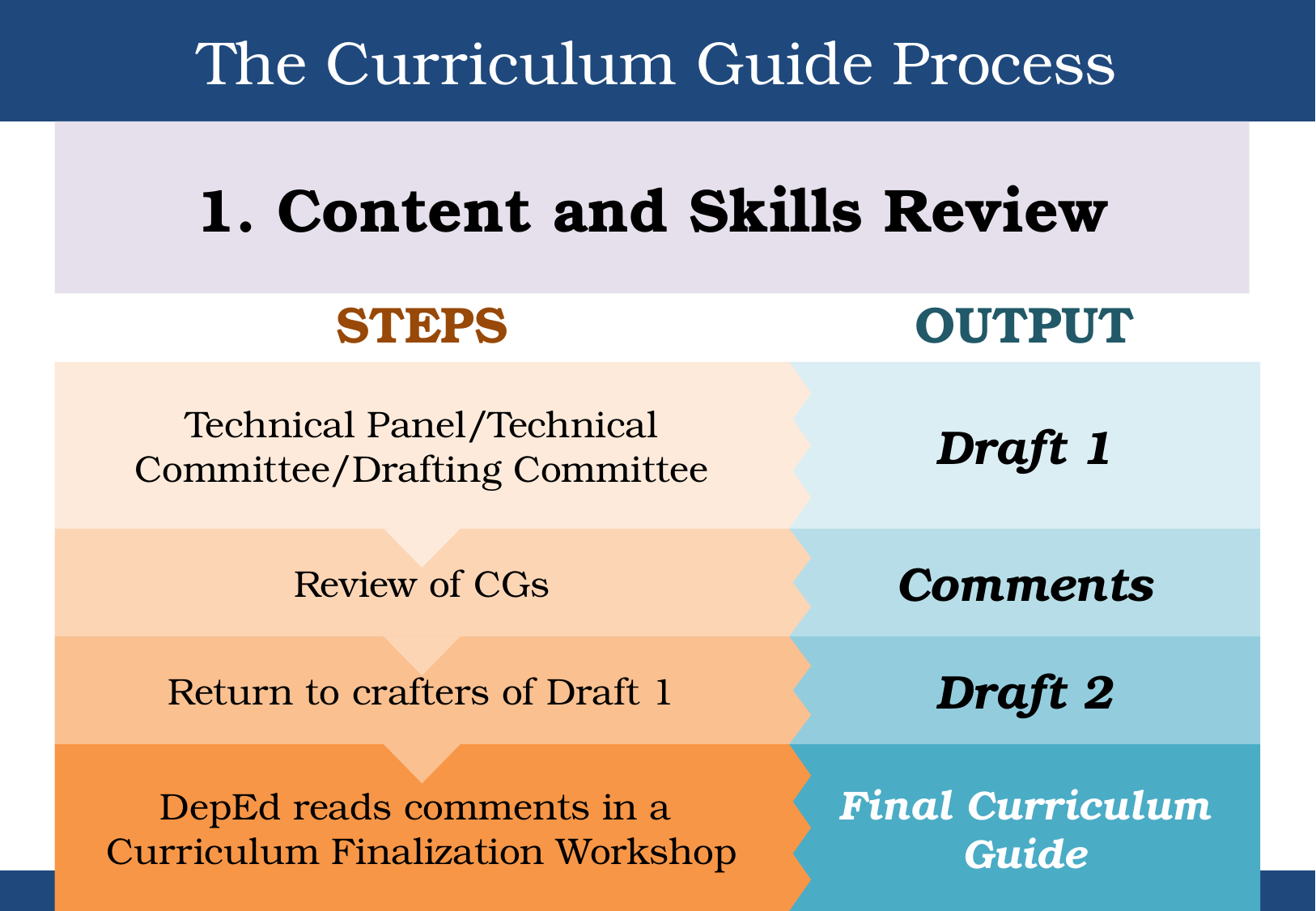

# The Curriculum Guide Process
1. Content and Skills Review
STEPS
OUTPUT
Technical Panel/Technical Committee/Drafting Committee
Draft 1

Review of CGs

Comments

Return to crafters of Draft 1

Draft 2

DepEd reads comments in a
Curriculum Finalization Workshop

Final Curriculum Guide

DEPARTMENT OF EDUCATION